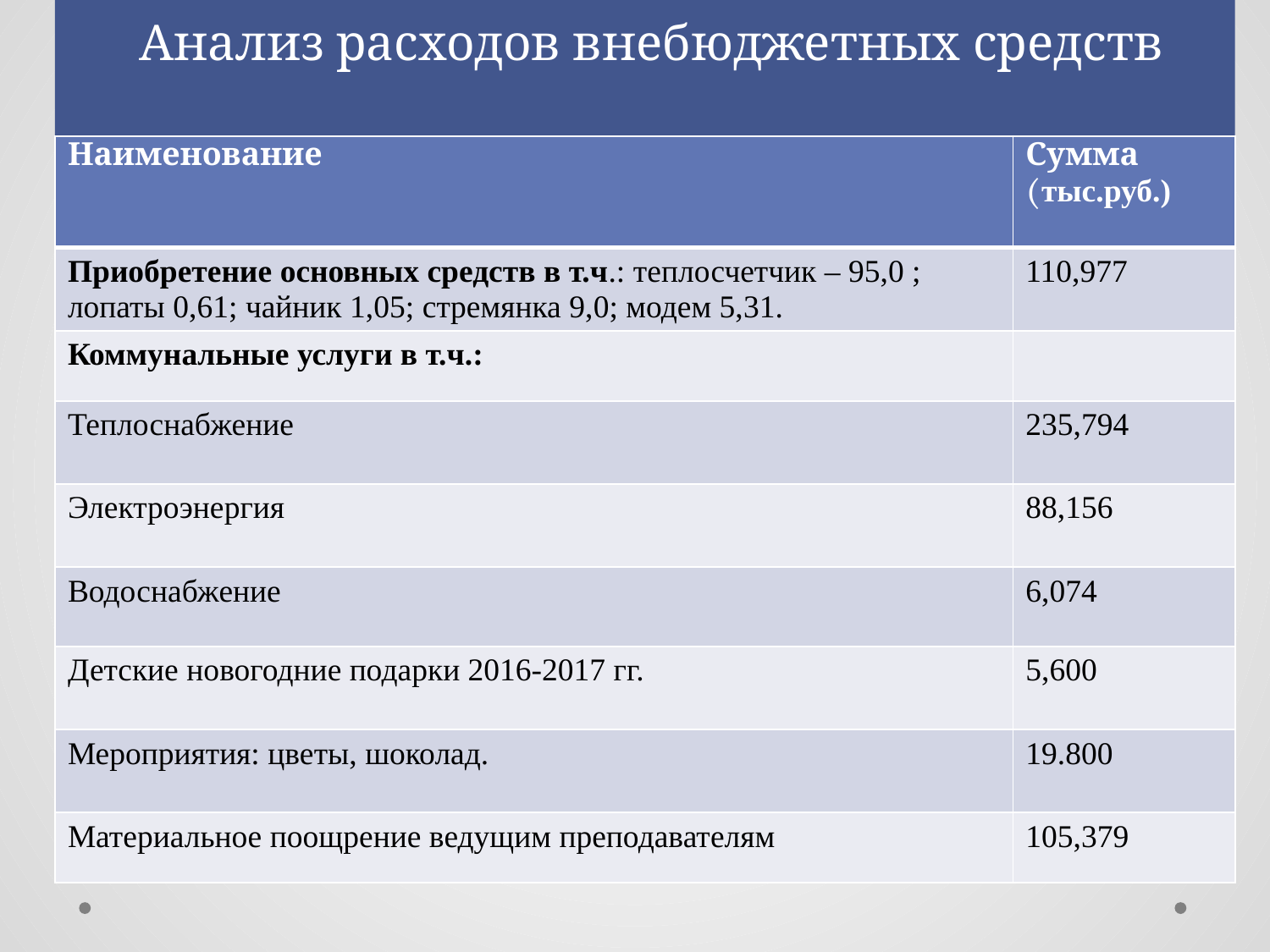

# Анализ расходов внебюджетных средств
| Наименование | Сумма (тыс.руб.) |
| --- | --- |
| Приобретение основных средств в т.ч.: теплосчетчик – 95,0 ; лопаты 0,61; чайник 1,05; стремянка 9,0; модем 5,31. | 110,977 |
| Коммунальные услуги в т.ч.: |  |
| Теплоснабжение | 235,794 |
| Электроэнергия | 88,156 |
| Водоснабжение | 6,074 |
| Детские новогодние подарки 2016-2017 гг. | 5,600 |
| Мероприятия: цветы, шоколад. | 19.800 |
| Материальное поощрение ведущим преподавателям | 105,379 |